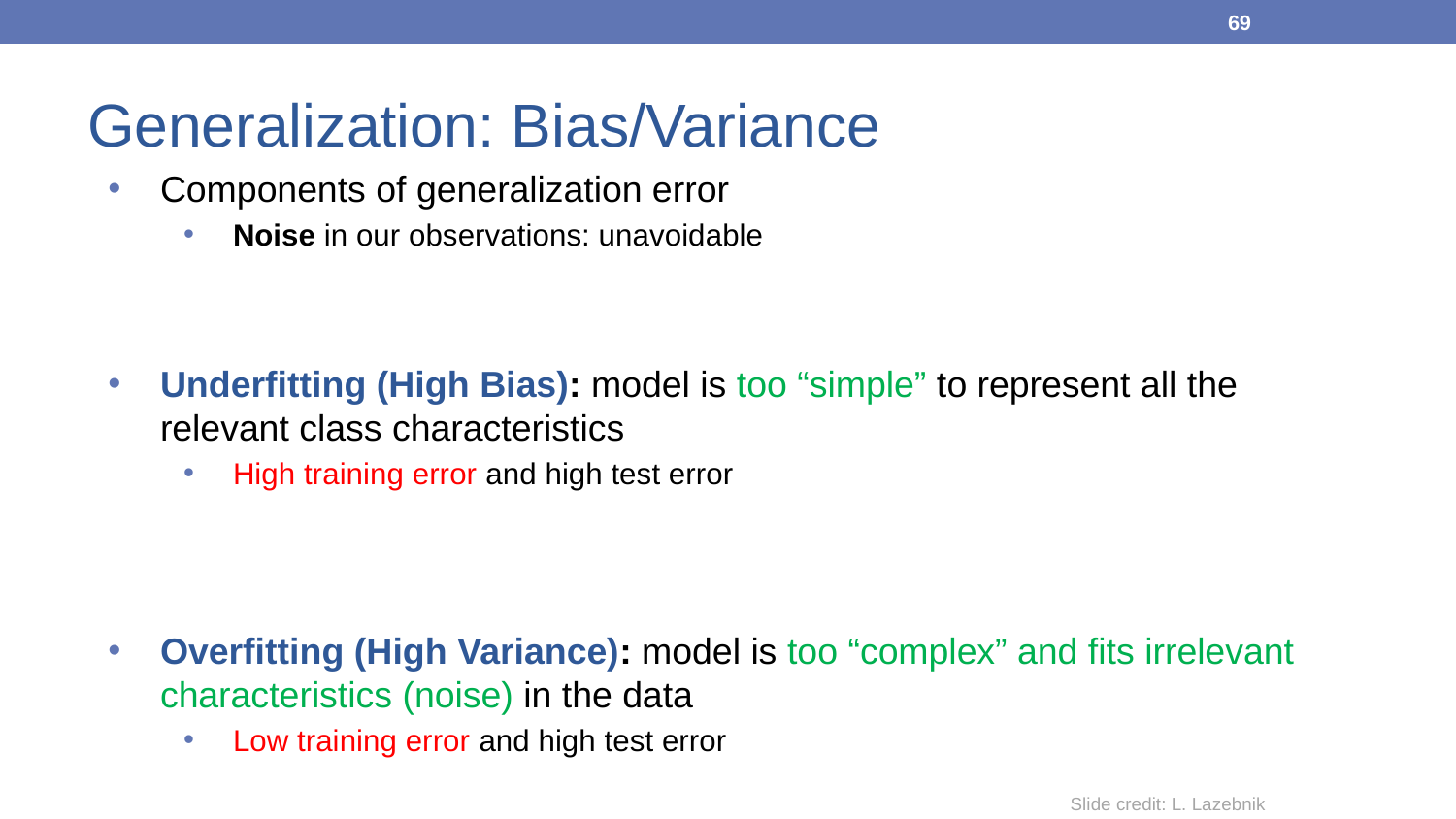

69
# Generalization: Bias/Variance
Components of generalization error
Noise in our observations: unavoidable

Underfitting (High Bias): model is too “simple” to represent all the relevant class characteristics
High training error and high test error

Overfitting (High Variance): model is too “complex” and fits irrelevant characteristics (noise) in the data
Low training error and high test error
Slide credit: L. Lazebnik